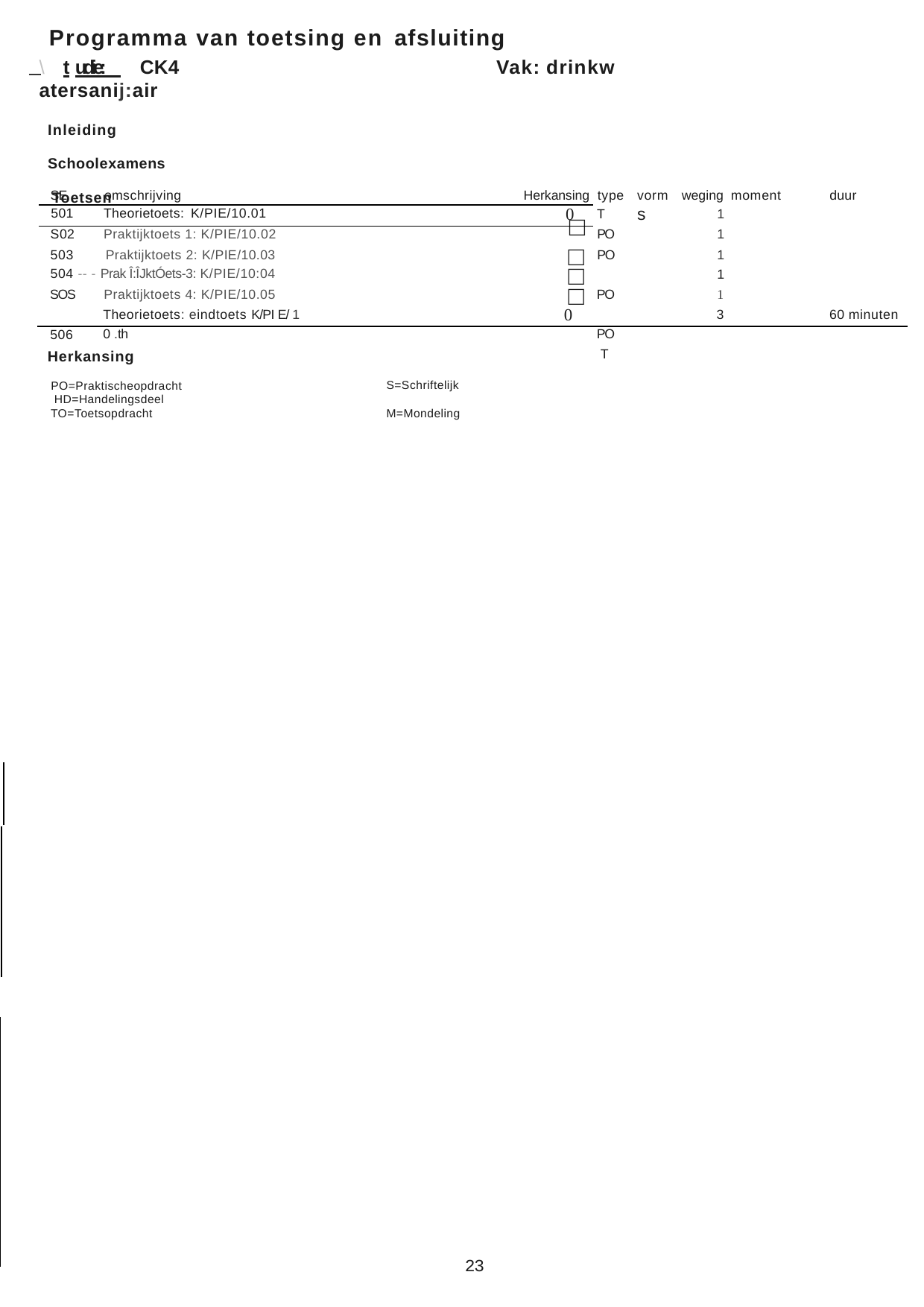

Programma van toetsing en afsluiting
\	t udie:                CK4	Vak: drinkw atersanij:air
Inleiding  Schoolexamens  Toetsen

| SE | omschrijving | Herkansing | type | vorm | weging moment | duur |
| --- | --- | --- | --- | --- | --- | --- |
| 501 | Theorietoets: K/PIE/10.01 | 0 | T | s | 1 |  |
| S02 | Praktijktoets 1: K/PIE/10.02 | □ | PO |  | 1 |  |
□
PO  PO  PO  T
1
1
1
3
503	Praktijktoets 2: K/PIE/10.03  504 -- - Prak Î:ÎJktÓets-3: K/PIE/10:04
□
□
SOS  506
Praktijktoets 4: K/PIE/10.05  Theorietoets: eindtoets K/PI E/ 1 0 .th
0
60 minuten

Herkansing
PO=Praktischeopdracht  HD=Handelingsdeel  TO=Toetsopdracht
S=Schriftelijk  M=Mondeling

23